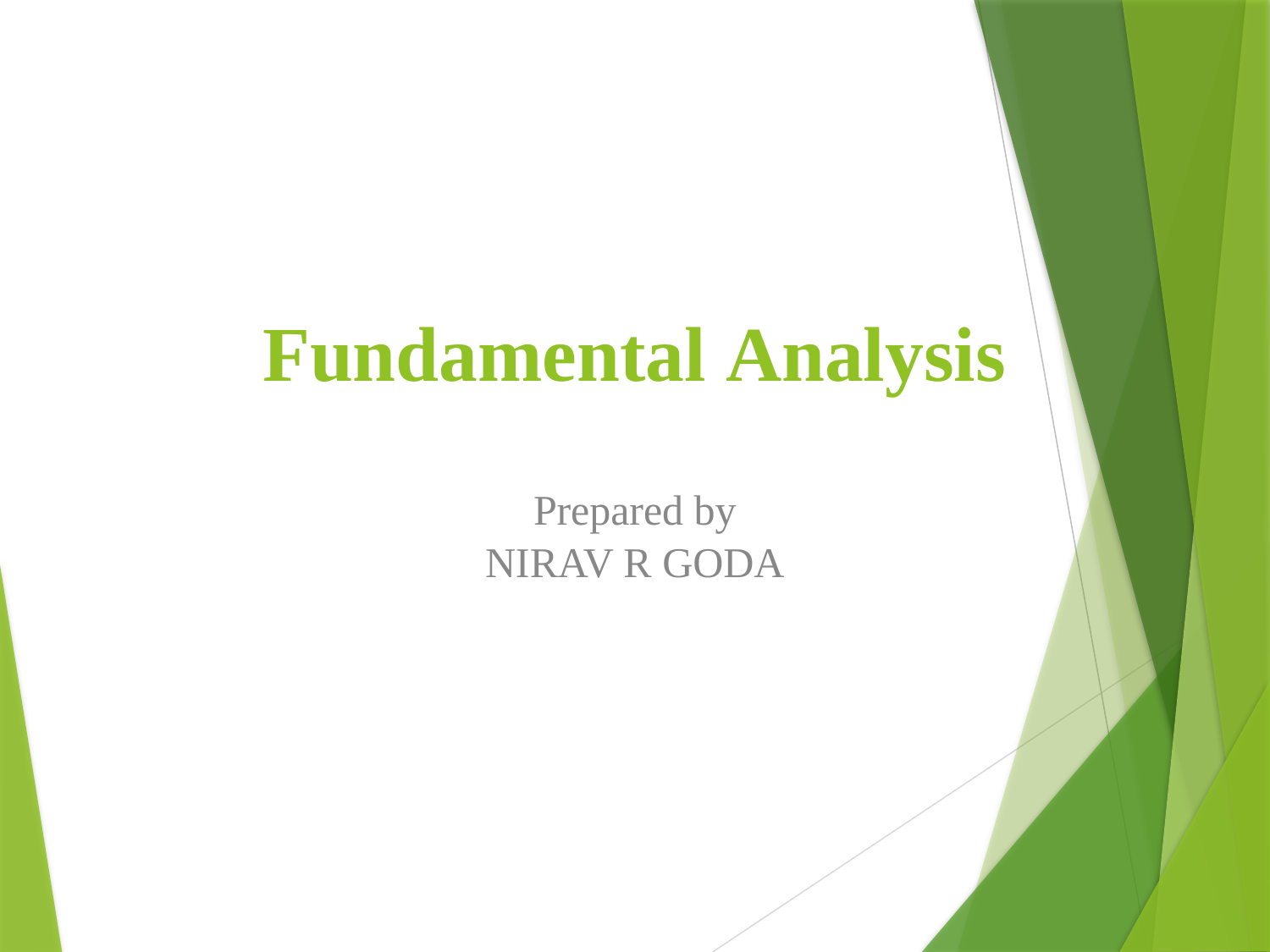

# Fundamental Analysis
Prepared by
NIRAV R GODA